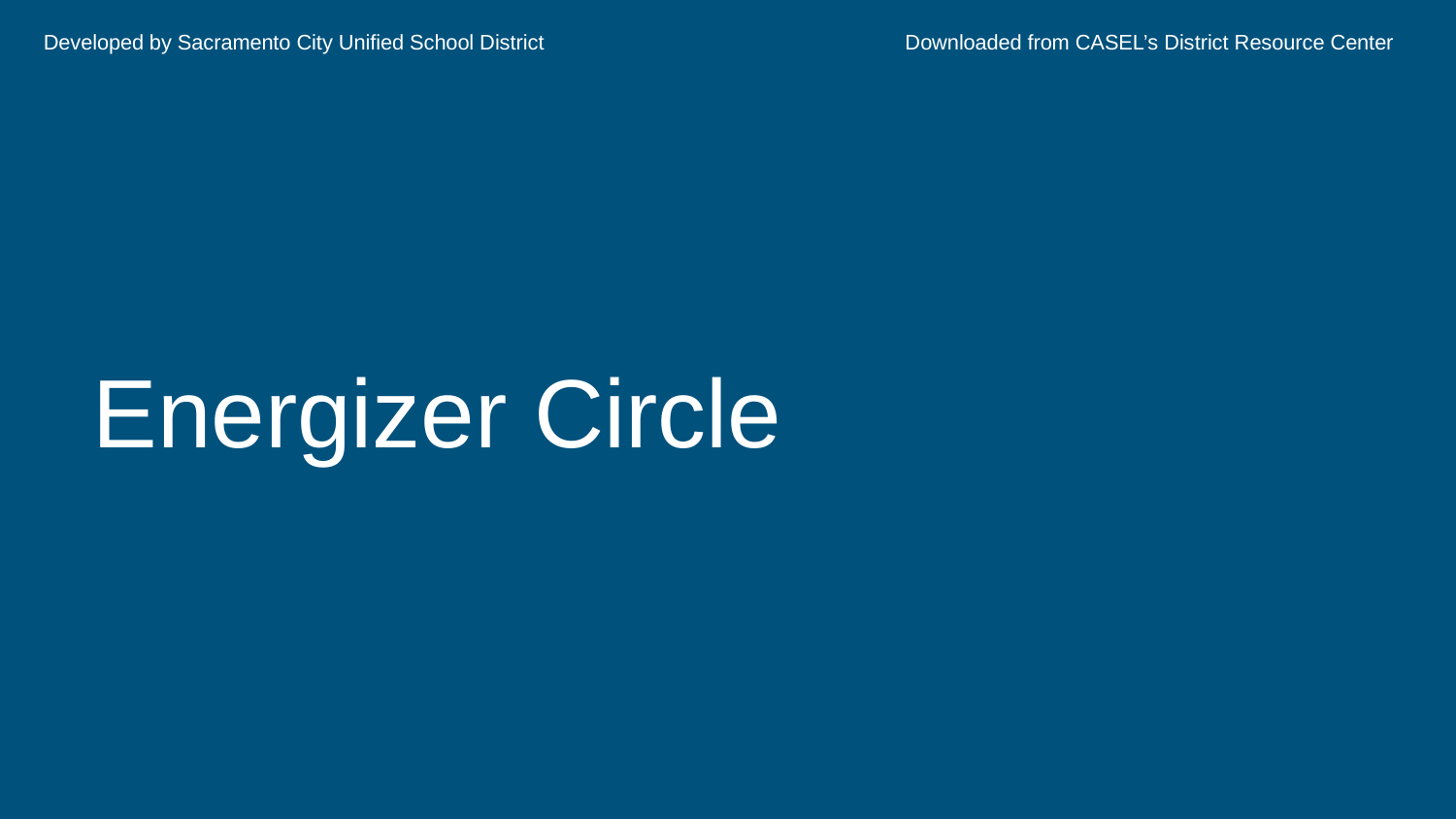

Developed by Sacramento City Unified School District	 	                       Downloaded from CASEL’s District Resource Center
# Energizer Circle